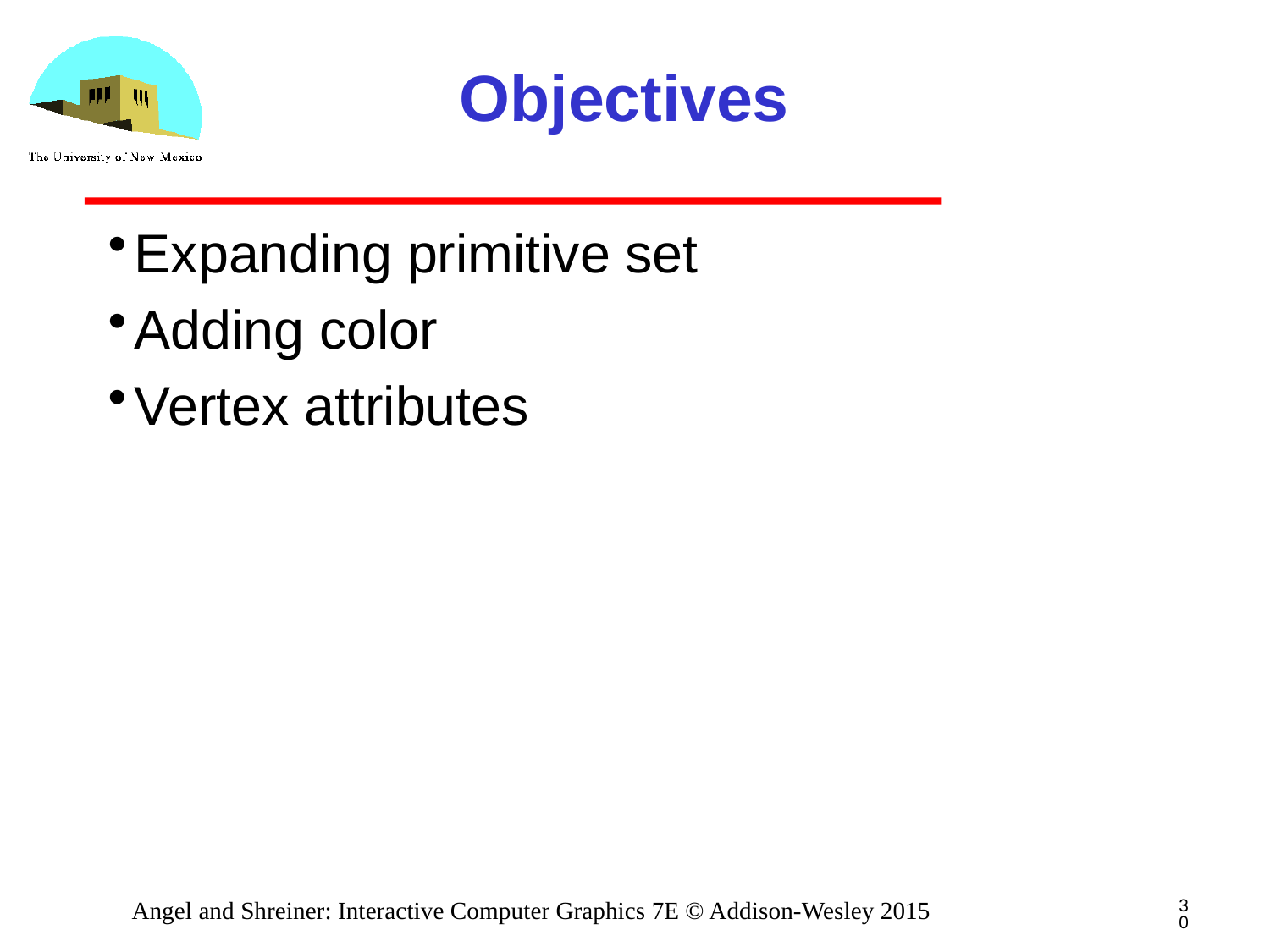

# Objectives
Expanding primitive set
Adding color
Vertex attributes
30
Angel and Shreiner: Interactive Computer Graphics 7E © Addison-Wesley 2015